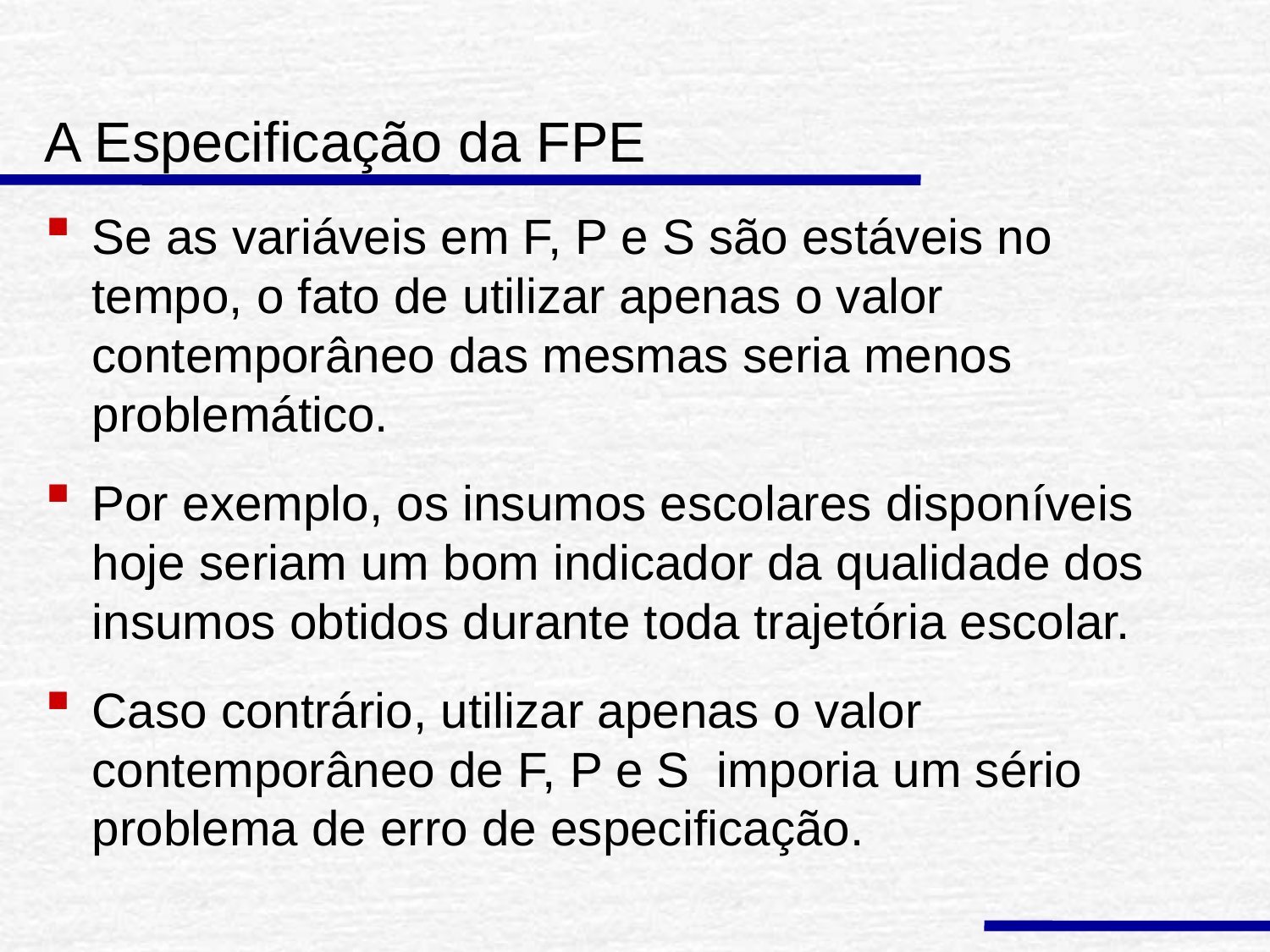

# A Especificação da FPE
Se as variáveis em F, P e S são estáveis no tempo, o fato de utilizar apenas o valor contemporâneo das mesmas seria menos problemático.
Por exemplo, os insumos escolares disponíveis hoje seriam um bom indicador da qualidade dos insumos obtidos durante toda trajetória escolar.
Caso contrário, utilizar apenas o valor contemporâneo de F, P e S  imporia um sério problema de erro de especificação.